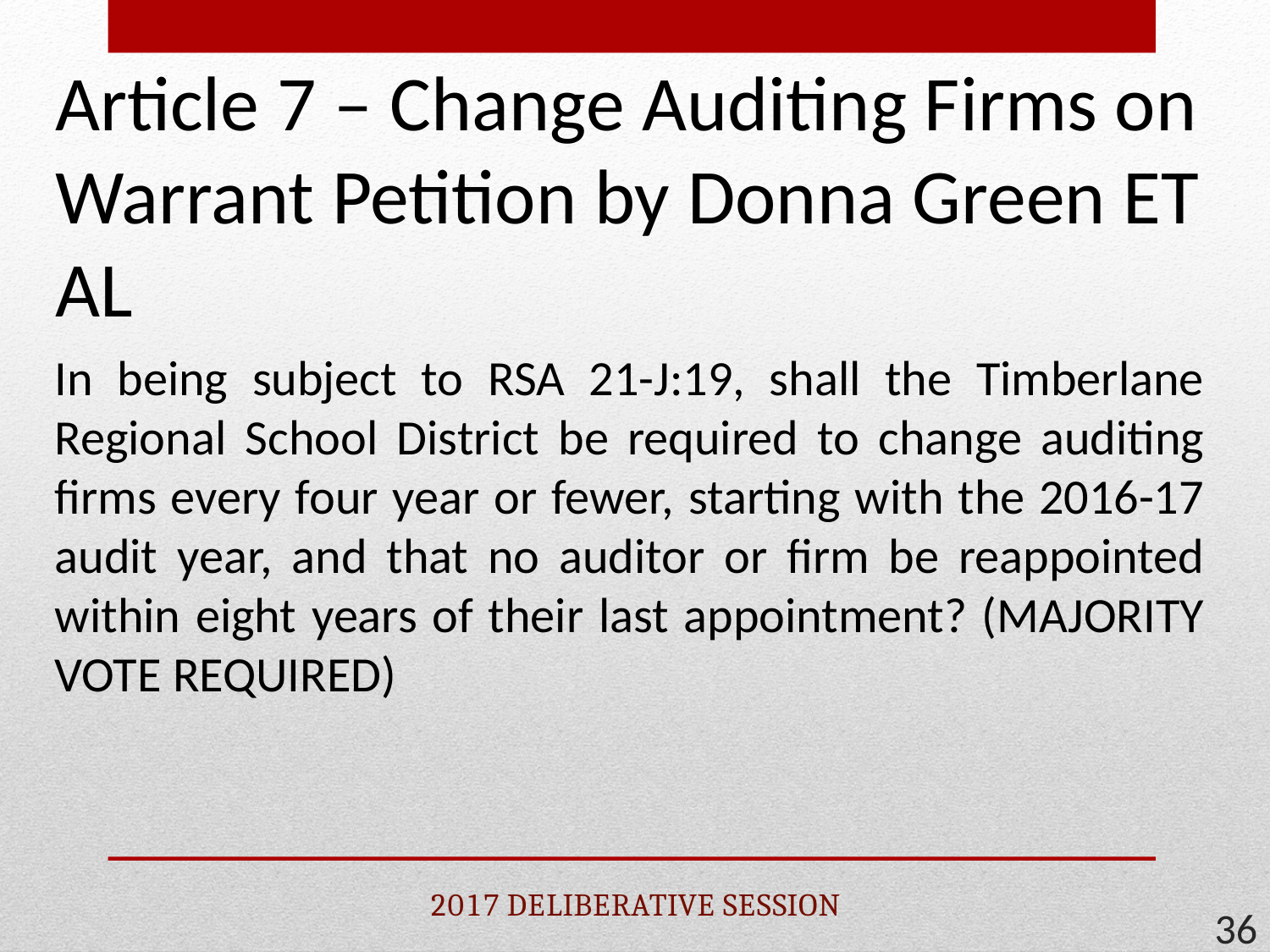

# Article 7 – Change Auditing Firms on Warrant Petition by Donna Green ET AL
In being subject to RSA 21-J:19, shall the Timberlane Regional School District be required to change auditing firms every four year or fewer, starting with the 2016-17 audit year, and that no auditor or firm be reappointed within eight years of their last appointment? (MAJORITY VOTE REQUIRED)
2017 DELIBERATIVE SESSION
36